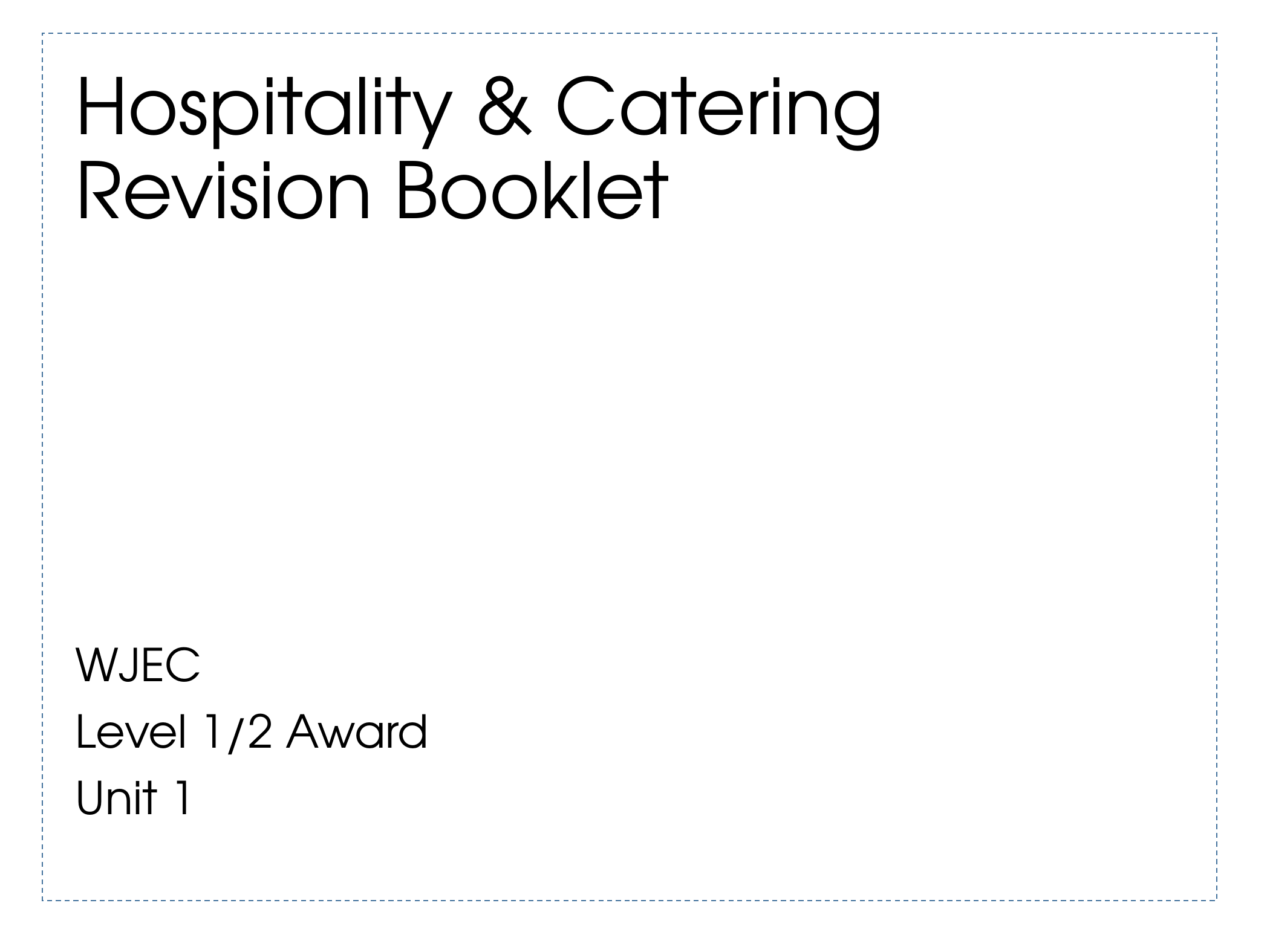

# Hospitality & Catering Revision Booklet
WJEC
Level 1/2 Award
Unit 1